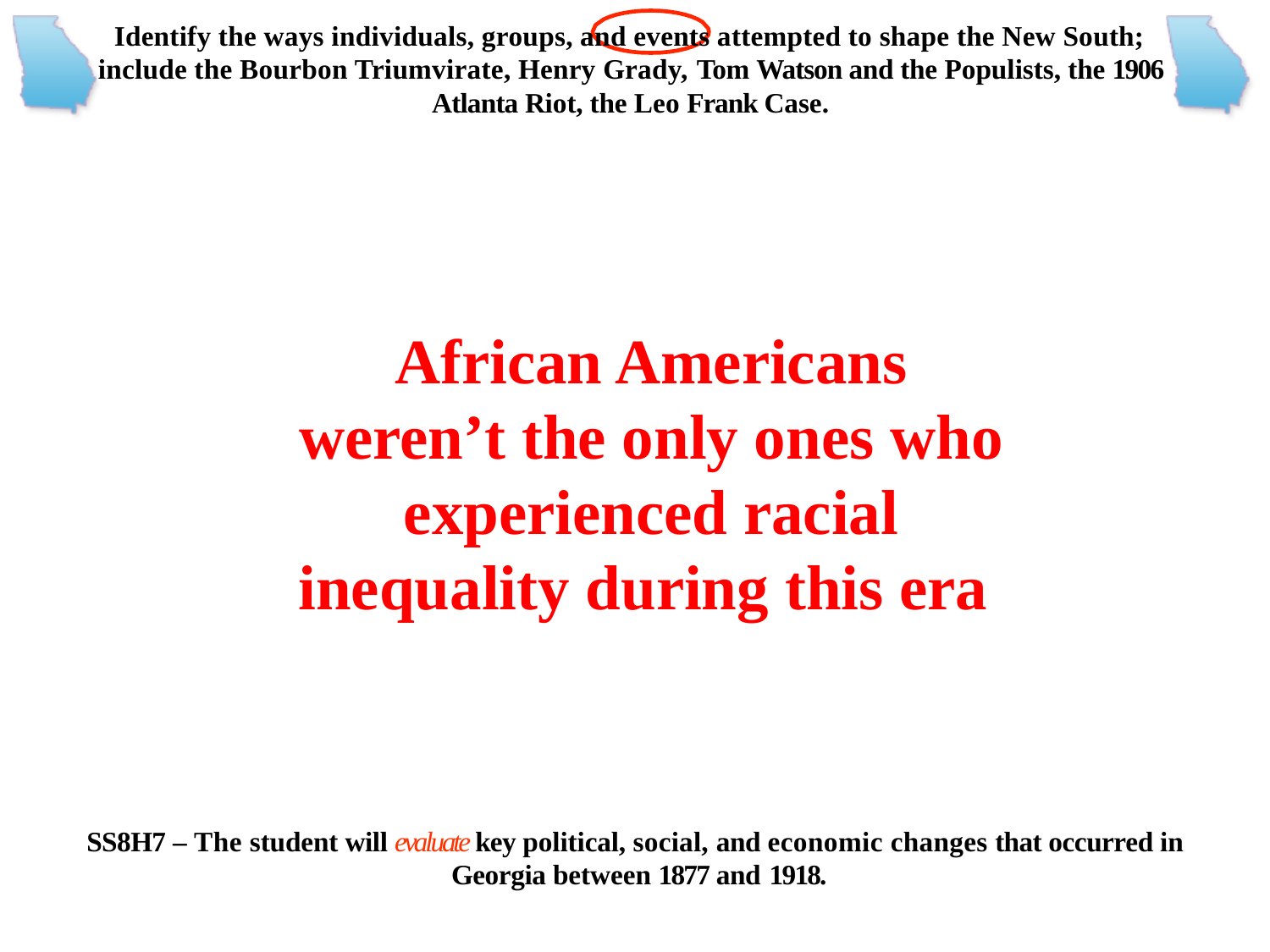

Identify the ways individuals, groups, and events attempted to shape the New South; include the Bourbon Triumvirate, Henry Grady, Tom Watson and the Populists, the 1906 Atlanta Riot, the Leo Frank Case.
African Americans weren’t the only ones who experienced racial inequality during this era
SS8H7 – The student will evaluate key political, social, and economic changes that occurred in  Georgia between 1877 and 1918.